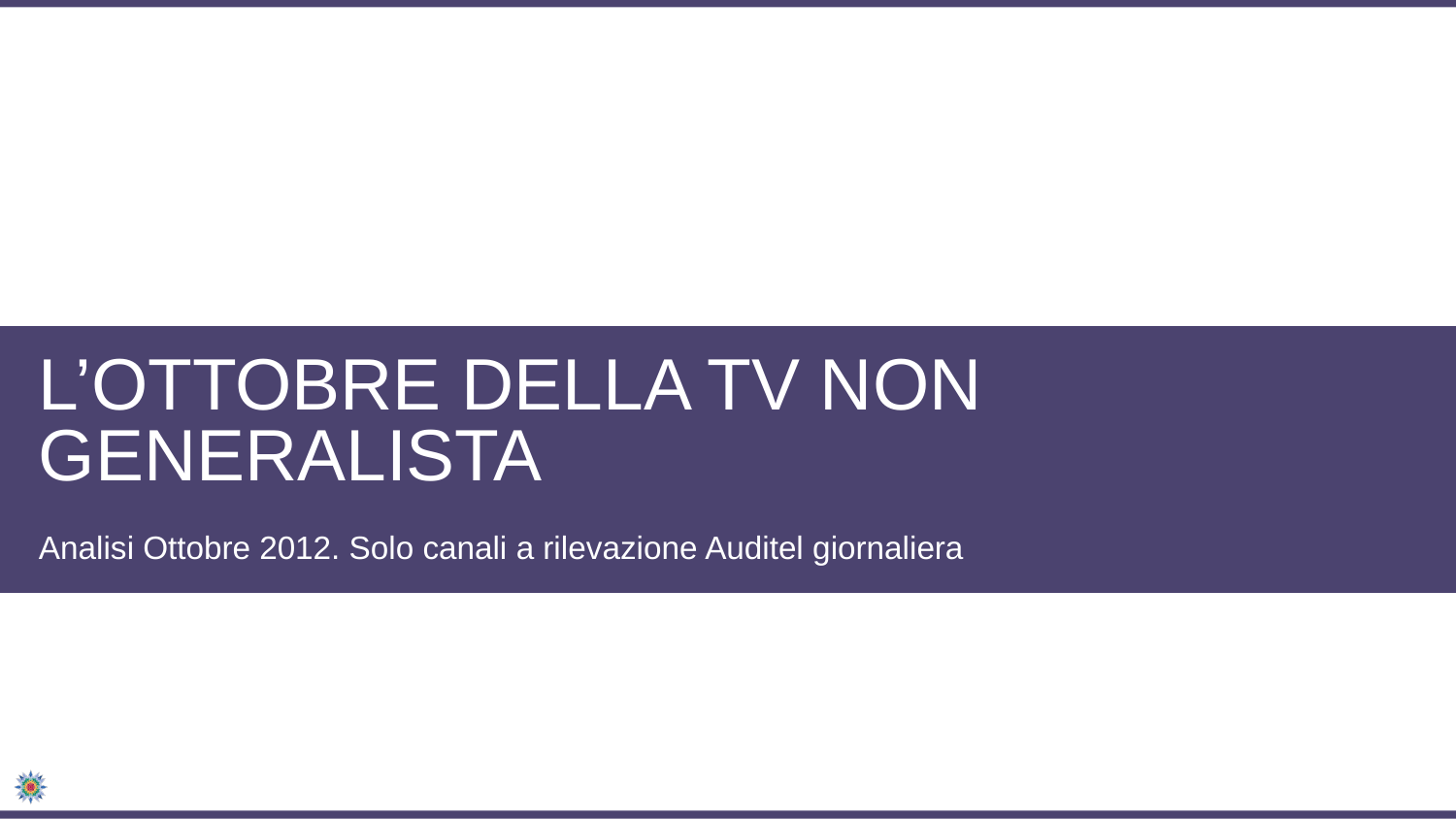

# L’OTTOBRE DELLA TV NON GENERALISTA Analisi Ottobre 2012. Solo canali a rilevazione Auditel giornaliera